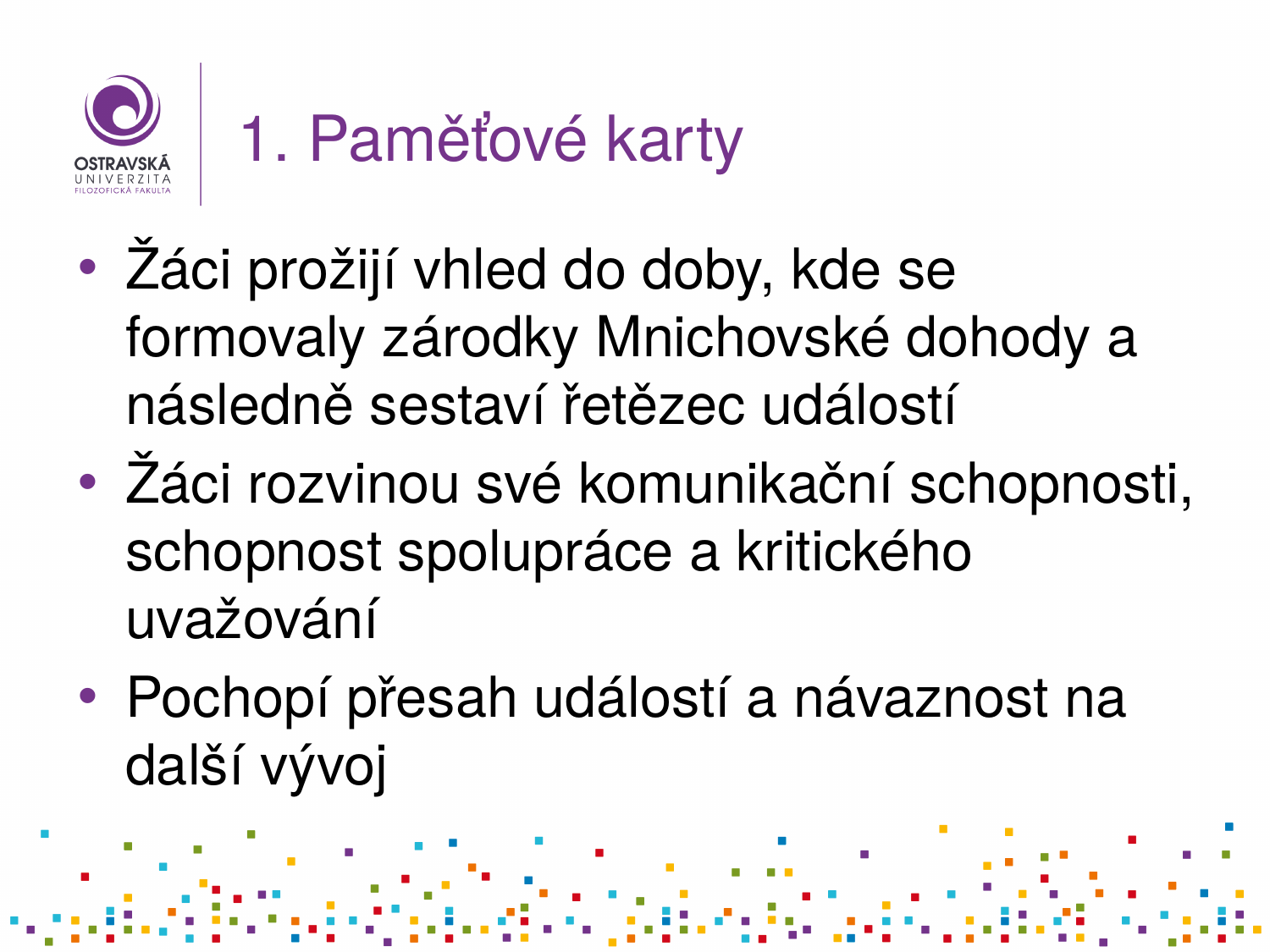

# 1. Paměťové karty
Žáci prožijí vhled do doby, kde se formovaly zárodky Mnichovské dohody a následně sestaví řetězec událostí
Žáci rozvinou své komunikační schopnosti, schopnost spolupráce a kritického uvažování
Pochopí přesah událostí a návaznost na další vývoj